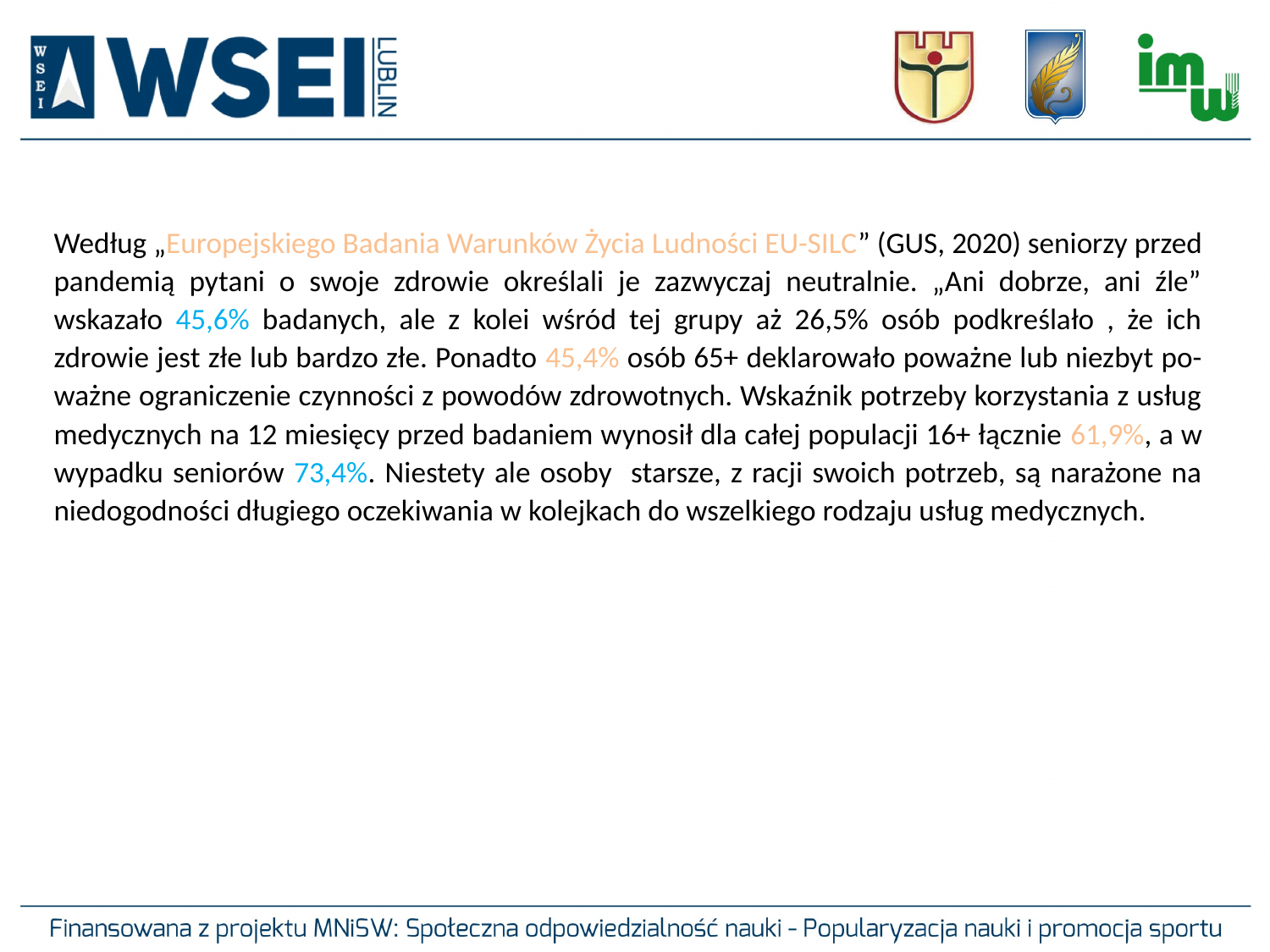

Według „Europejskiego Badania Warunków Życia Ludności EU-SILC” (GUS, 2020) seniorzy przed pandemią pytani o swoje zdrowie określali je zazwyczaj neutralnie. „Ani dobrze, ani źle” wskazało 45,6% badanych, ale z kolei wśród tej grupy aż 26,5% osób podkreślało , że ich zdrowie jest złe lub bardzo złe. Ponadto 45,4% osób 65+ deklarowało poważne lub niezbyt po-ważne ograniczenie czynności z powodów zdrowotnych. Wskaźnik potrzeby korzystania z usług medycznych na 12 miesięcy przed badaniem wynosił dla całej populacji 16+ łącznie 61,9%, a w wypadku seniorów 73,4%. Niestety ale osoby  starsze, z racji swoich potrzeb, są narażone na niedogodności długiego oczekiwania w kolejkach do wszelkiego rodzaju usług medycznych.